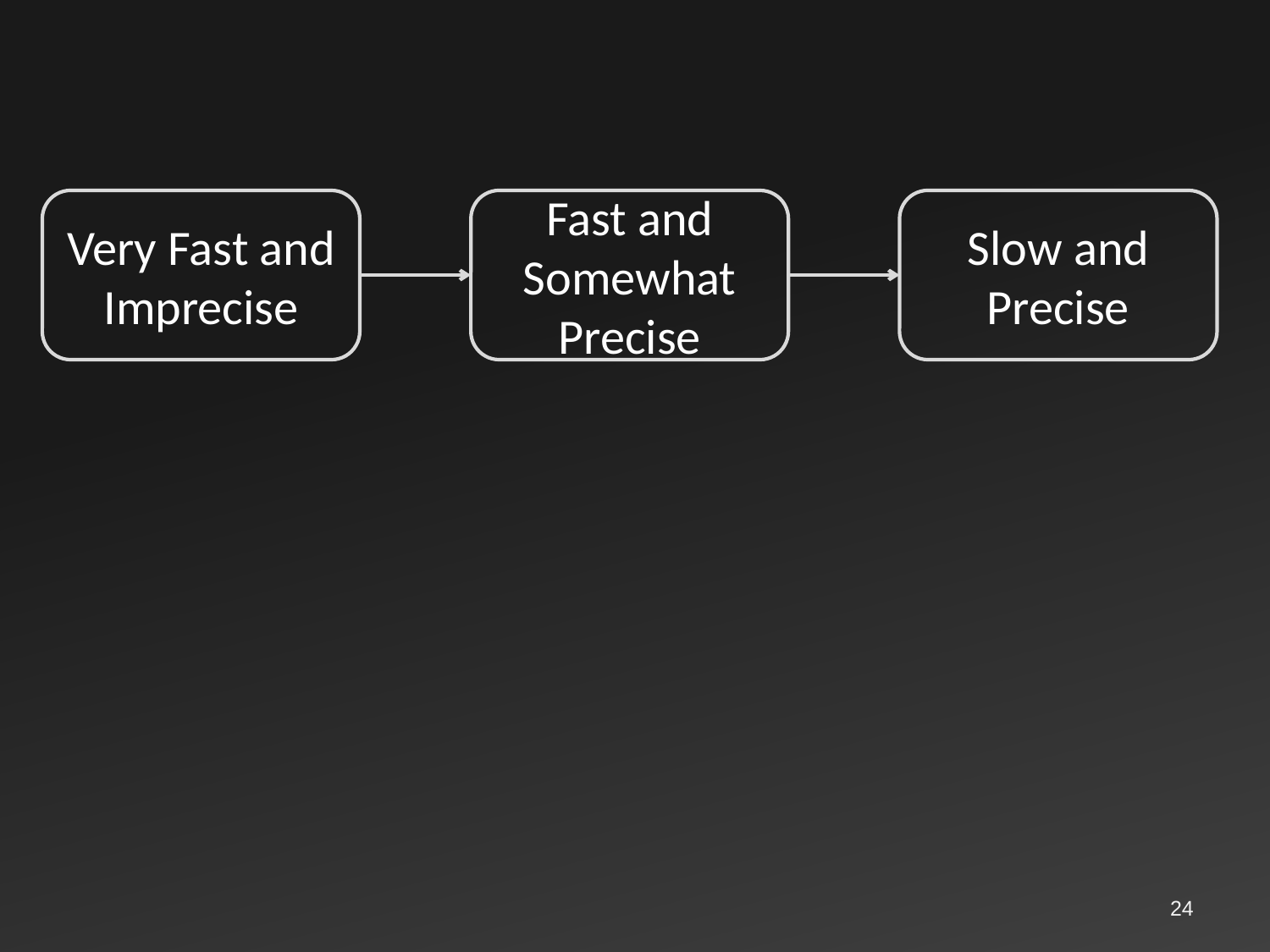

Very Fast and Imprecise
Fast and Somewhat Precise
Slow and Precise
24